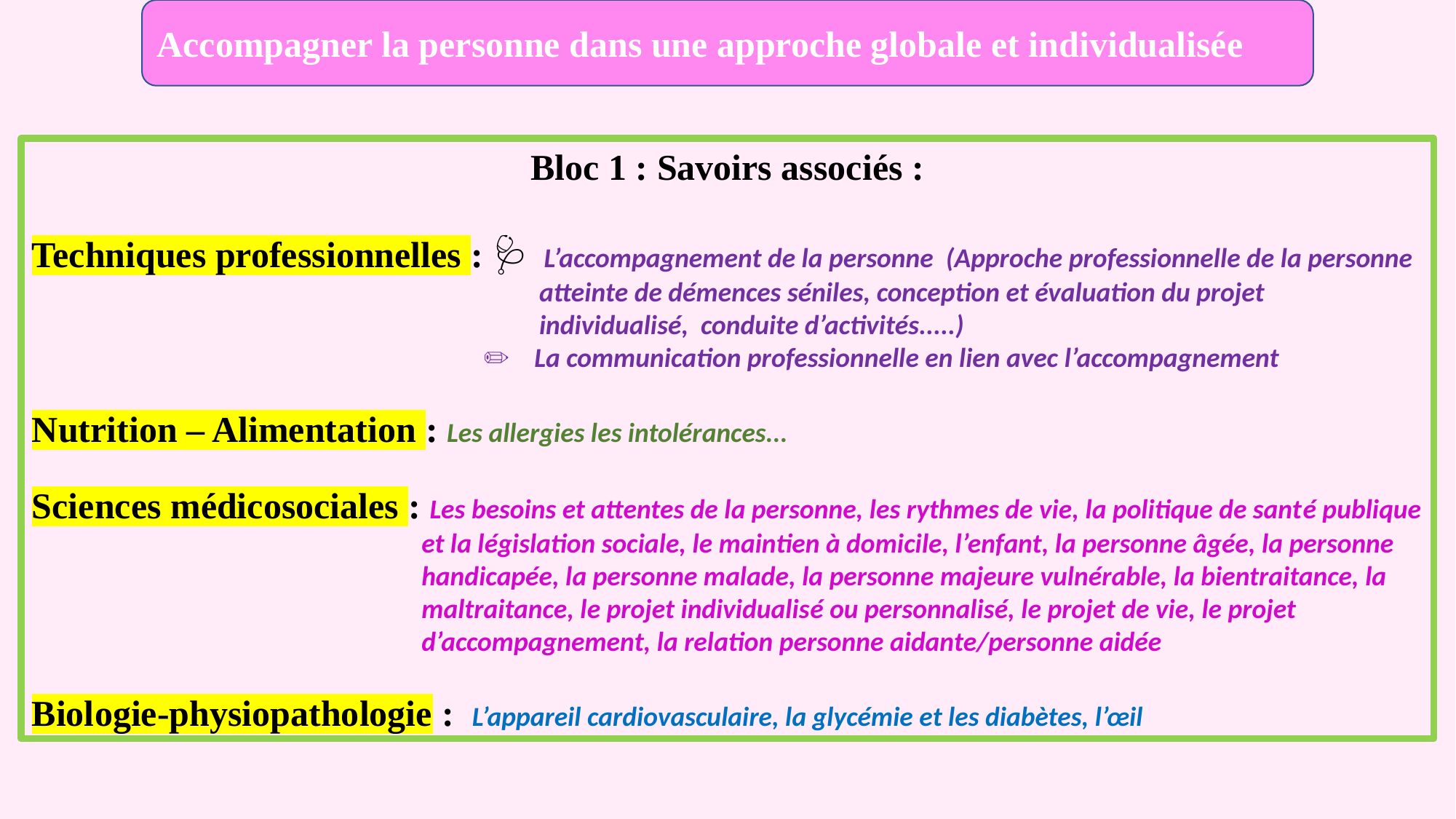

Accompagner la personne dans une approche globale et individualisée
Bloc 1 : Savoirs associés :

Techniques professionnelles : 🩺  L’accompagnement de la personne  (Approche professionnelle de la personne
                                                                                  atteinte de démences séniles, conception et évaluation du projet
                                                                                  individualisé,  conduite d’activités.....)
                                                                         ✏️    La communication professionnelle en lien avec l’accompagnement

Nutrition – Alimentation : Les allergies les intolérances...

Sciences médicosociales : Les besoins et attentes de la personne, les rythmes de vie, la politique de santé publique
                                                               et la législation sociale, le maintien à domicile, l’enfant, la personne âgée, la personne
                                                               handicapée, la personne malade, la personne majeure vulnérable, la bientraitance, la
                                                               maltraitance, le projet individualisé ou personnalisé, le projet de vie, le projet
                                                               d’accompagnement, la relation personne aidante/personne aidée

Biologie-physiopathologie :  L’appareil cardiovasculaire, la glycémie et les diabètes, l’œil